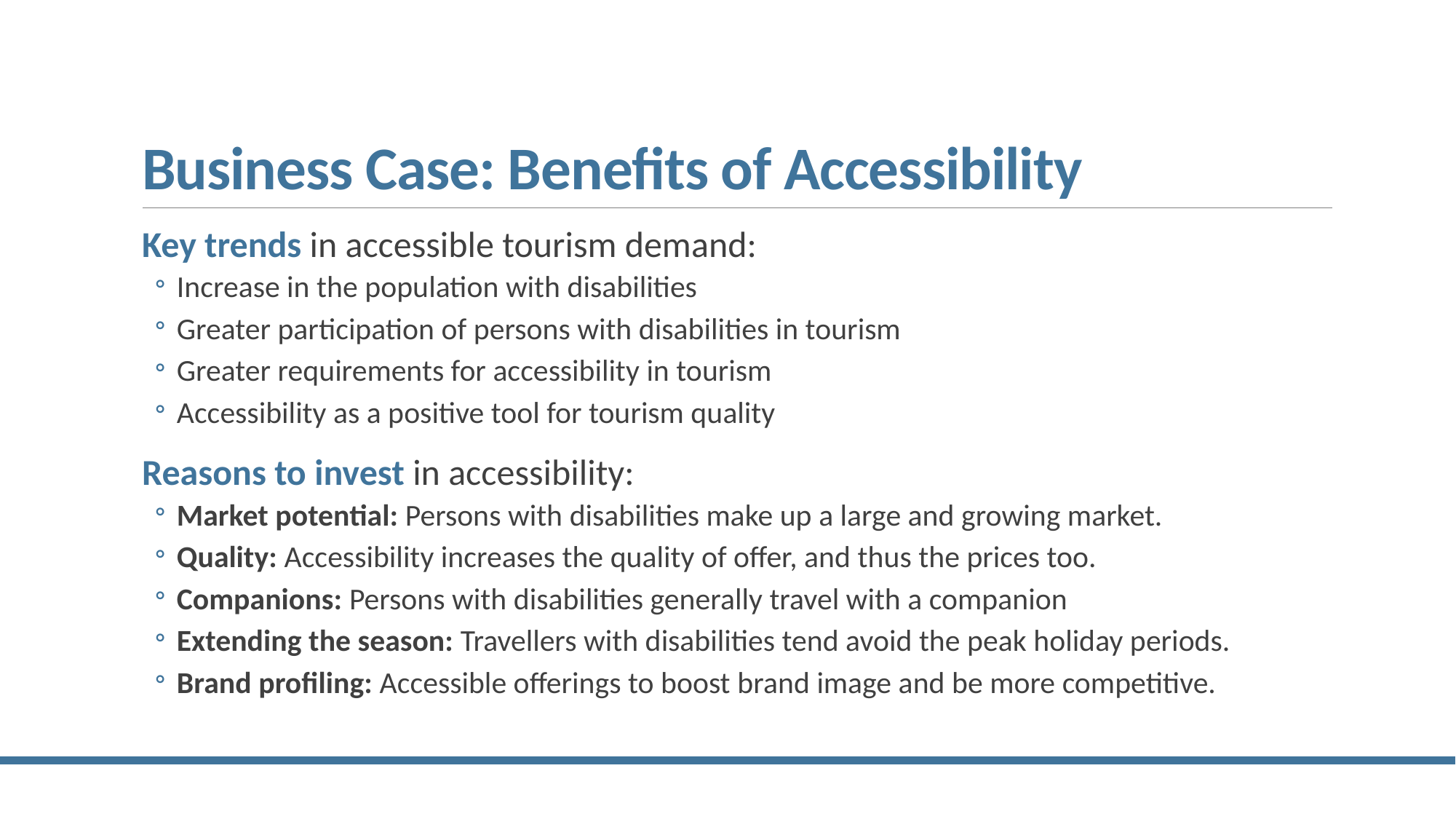

# Business Case: Benefits of Accessibility
Key trends in accessible tourism demand:
Increase in the population with disabilities
Greater participation of persons with disabilities in tourism
Greater requirements for accessibility in tourism
Accessibility as a positive tool for tourism quality
Reasons to invest in accessibility:
Market potential: Persons with disabilities make up a large and growing market.
Quality: Accessibility increases the quality of offer, and thus the prices too.
Companions: Persons with disabilities generally travel with a companion
Extending the season: Travellers with disabilities tend avoid the peak holiday periods.
Brand profiling: Accessible offerings to boost brand image and be more competitive.